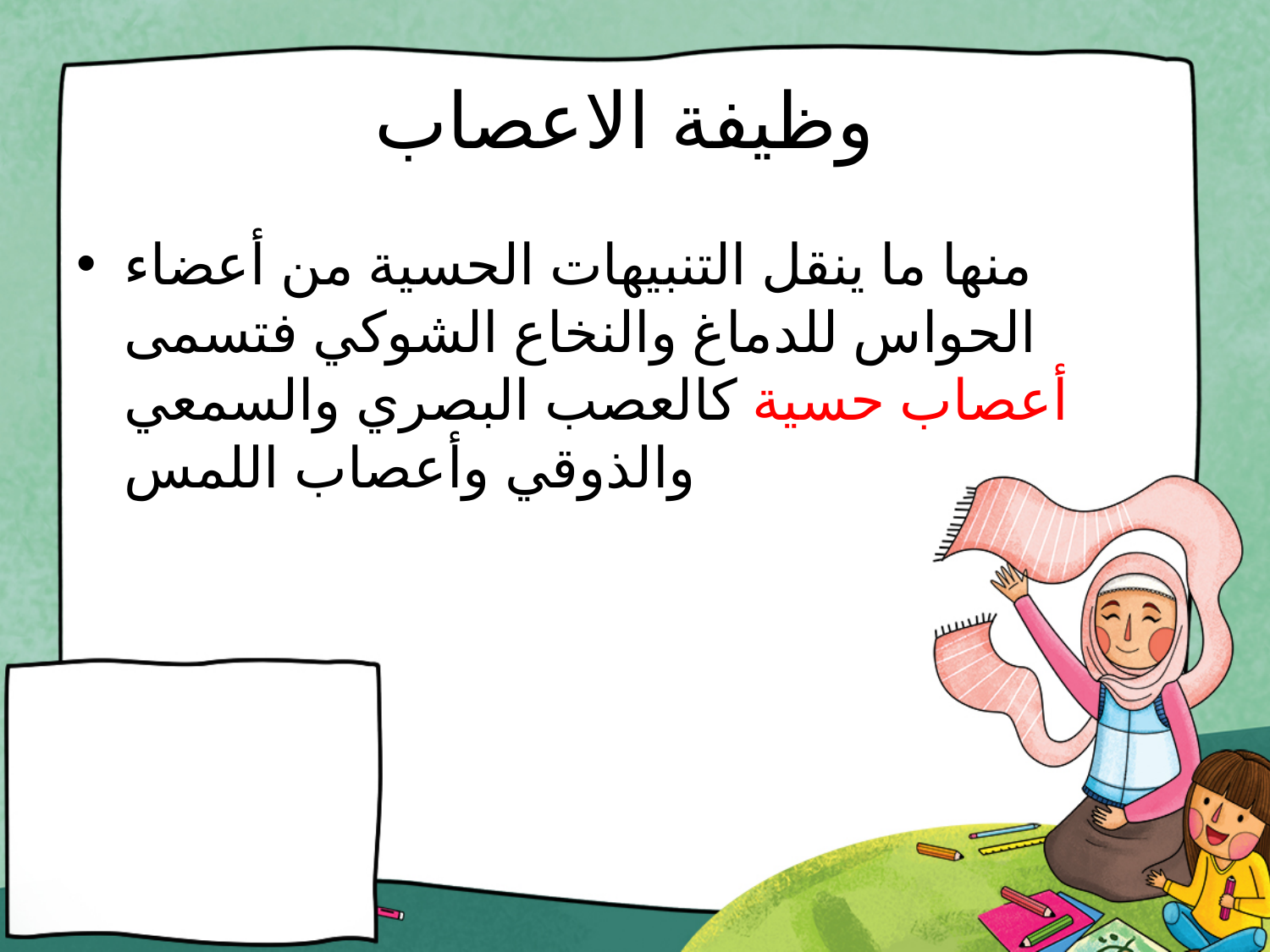

# وظيفة الاعصاب
منها ما ينقل التنبيهات الحسية من أعضاء الحواس للدماغ والنخاع الشوكي فتسمى أعصاب حسية كالعصب البصري والسمعي والذوقي وأعصاب اللمس